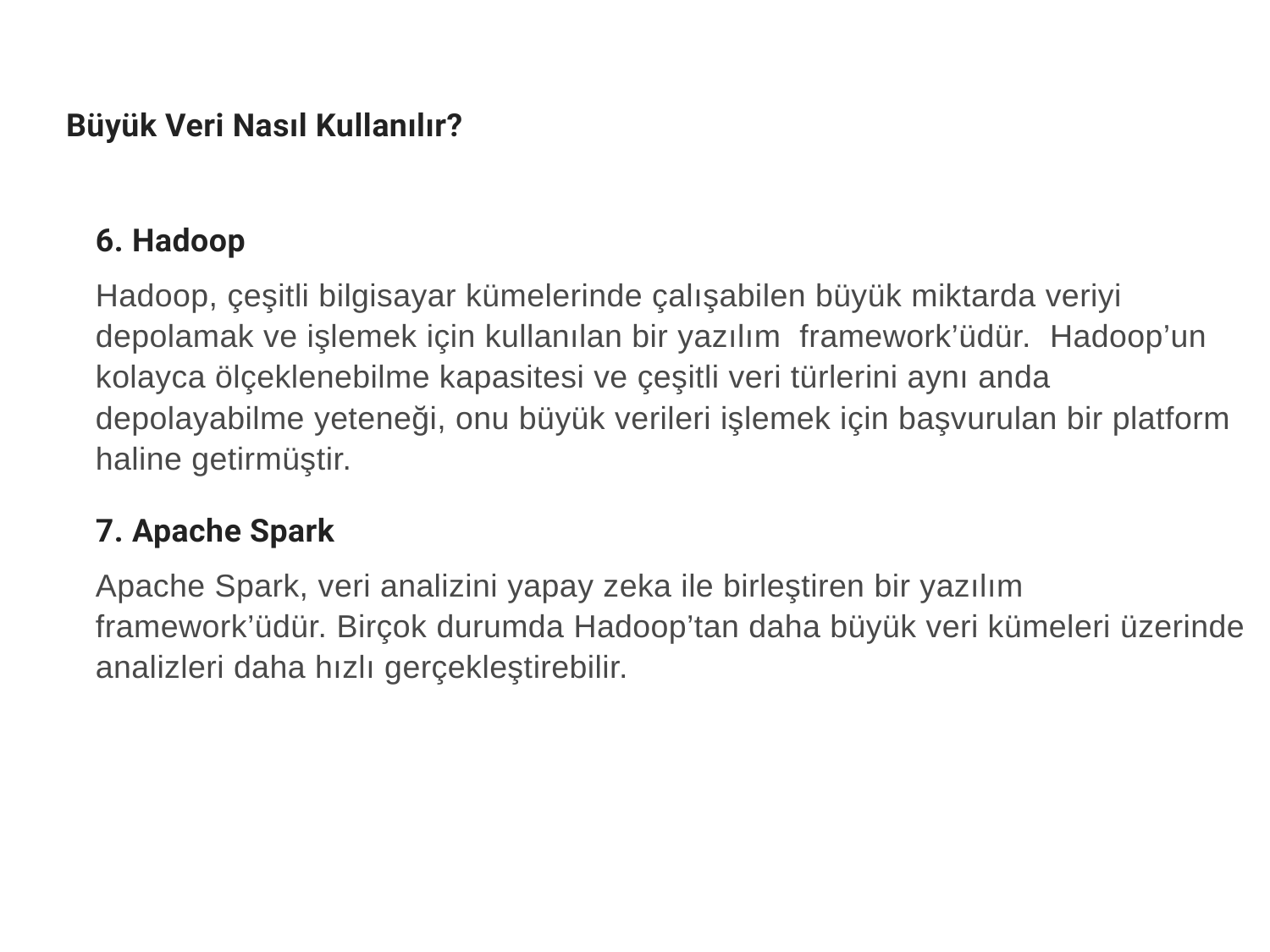

Büyük Veri Nasıl Kullanılır?
6. Hadoop
Hadoop, çeşitli bilgisayar kümelerinde çalışabilen büyük miktarda veriyi depolamak ve işlemek için kullanılan bir yazılım  framework’üdür.  Hadoop’un kolayca ölçeklenebilme kapasitesi ve çeşitli veri türlerini aynı anda depolayabilme yeteneği, onu büyük verileri işlemek için başvurulan bir platform haline getirmüştir.
7. Apache Spark
Apache Spark, veri analizini yapay zeka ile birleştiren bir yazılım framework’üdür. Birçok durumda Hadoop’tan daha büyük veri kümeleri üzerinde analizleri daha hızlı gerçekleştirebilir.